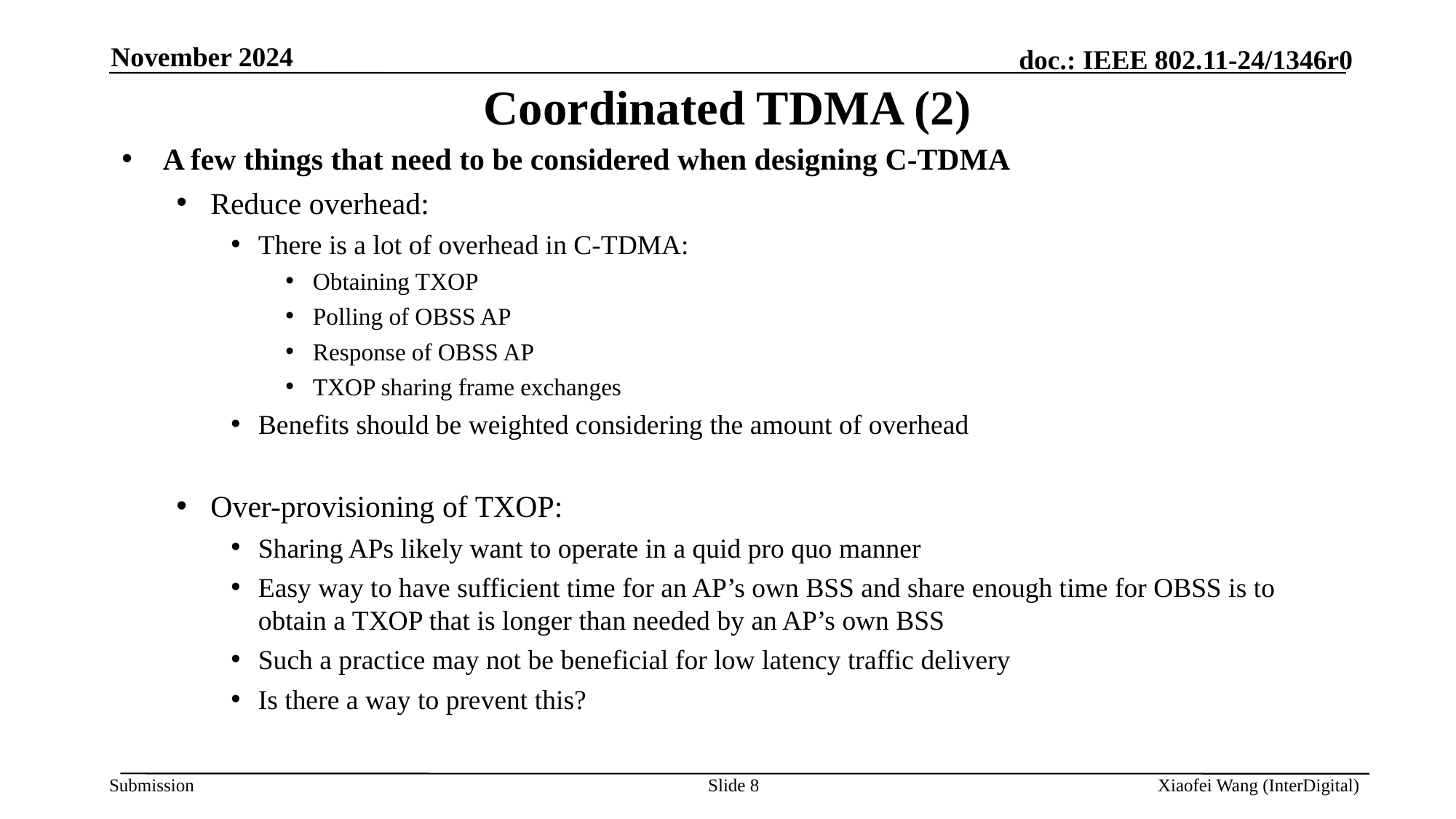

November 2024
# Coordinated TDMA (2)
A few things that need to be considered when designing C-TDMA
Reduce overhead:
There is a lot of overhead in C-TDMA:
Obtaining TXOP
Polling of OBSS AP
Response of OBSS AP
TXOP sharing frame exchanges
Benefits should be weighted considering the amount of overhead

Over-provisioning of TXOP:
Sharing APs likely want to operate in a quid pro quo manner
Easy way to have sufficient time for an AP’s own BSS and share enough time for OBSS is to obtain a TXOP that is longer than needed by an AP’s own BSS
Such a practice may not be beneficial for low latency traffic delivery
Is there a way to prevent this?

Slide 8
Xiaofei Wang (InterDigital)